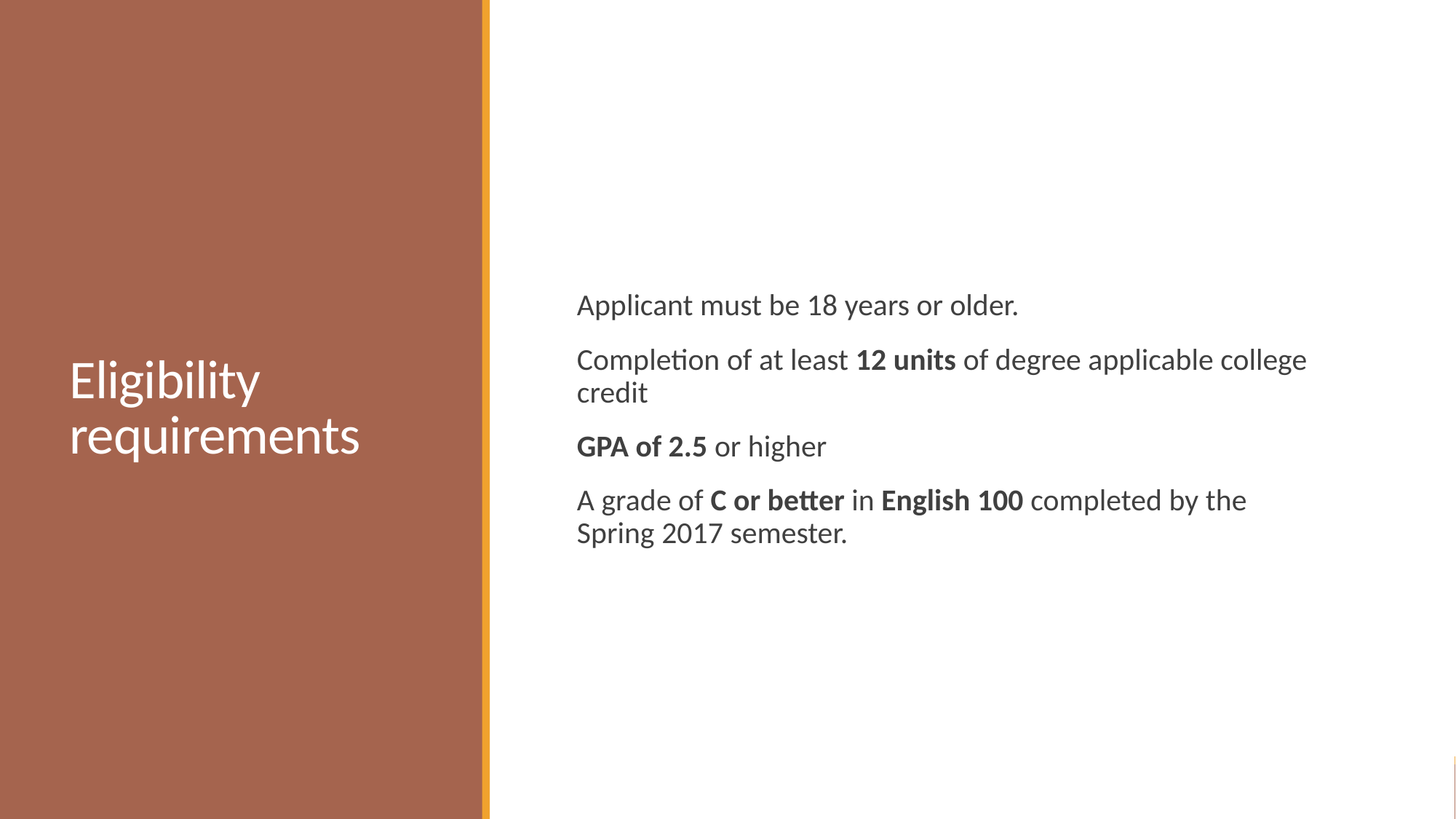

# Eligibility requirements
Applicant must be 18 years or older.
Completion of at least 12 units of degree applicable college credit
GPA of 2.5 or higher
A grade of C or better in English 100 completed by the Spring 2017 semester.